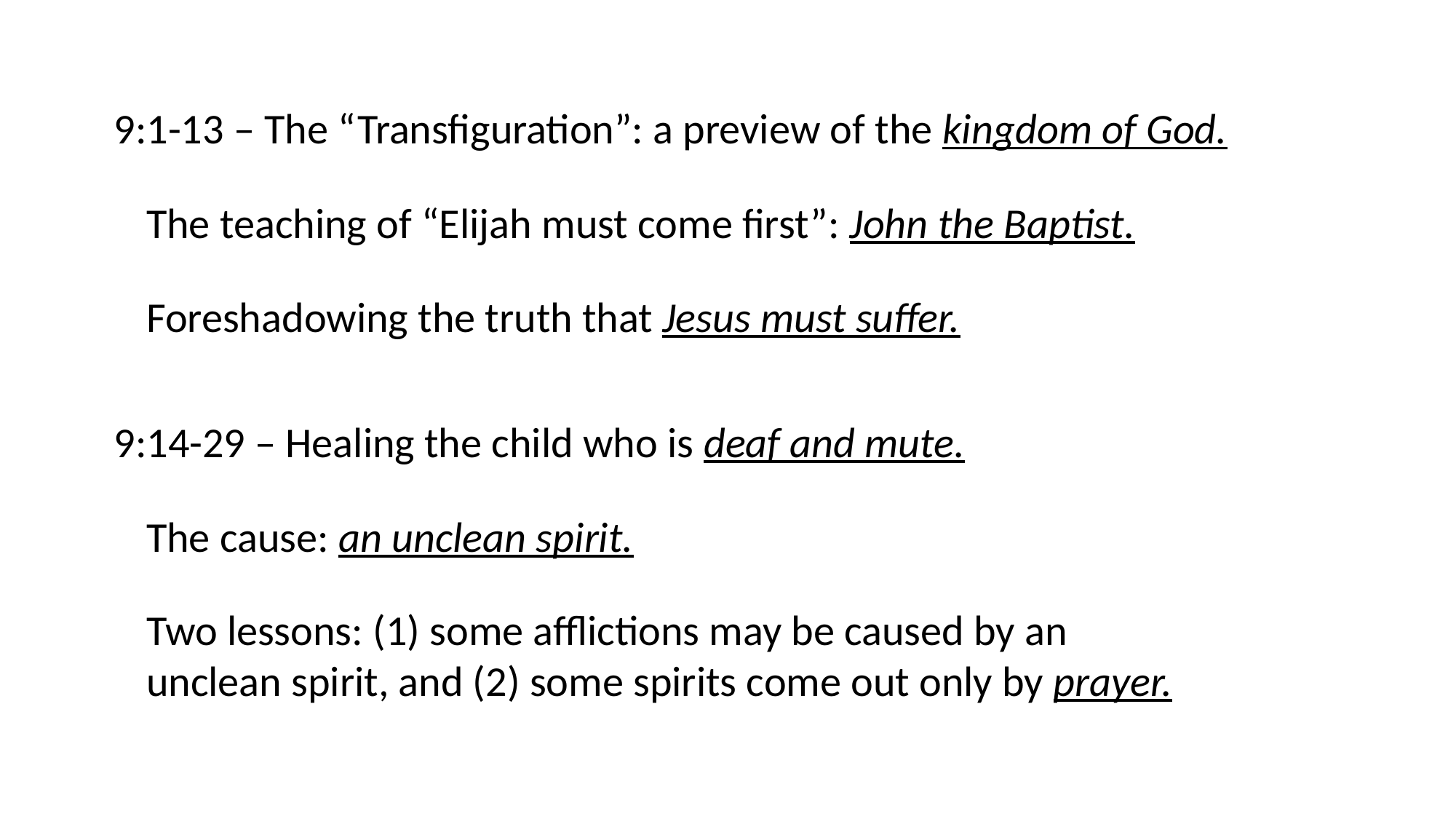

9:1-13 – The “Transfiguration”: a preview of the kingdom of God.
The teaching of “Elijah must come first”: John the Baptist.
Foreshadowing the truth that Jesus must suffer.
9:14-29 – Healing the child who is deaf and mute.
The cause: an unclean spirit.
Two lessons: (1) some afflictions may be caused by an
unclean spirit, and (2) some spirits come out only by prayer.